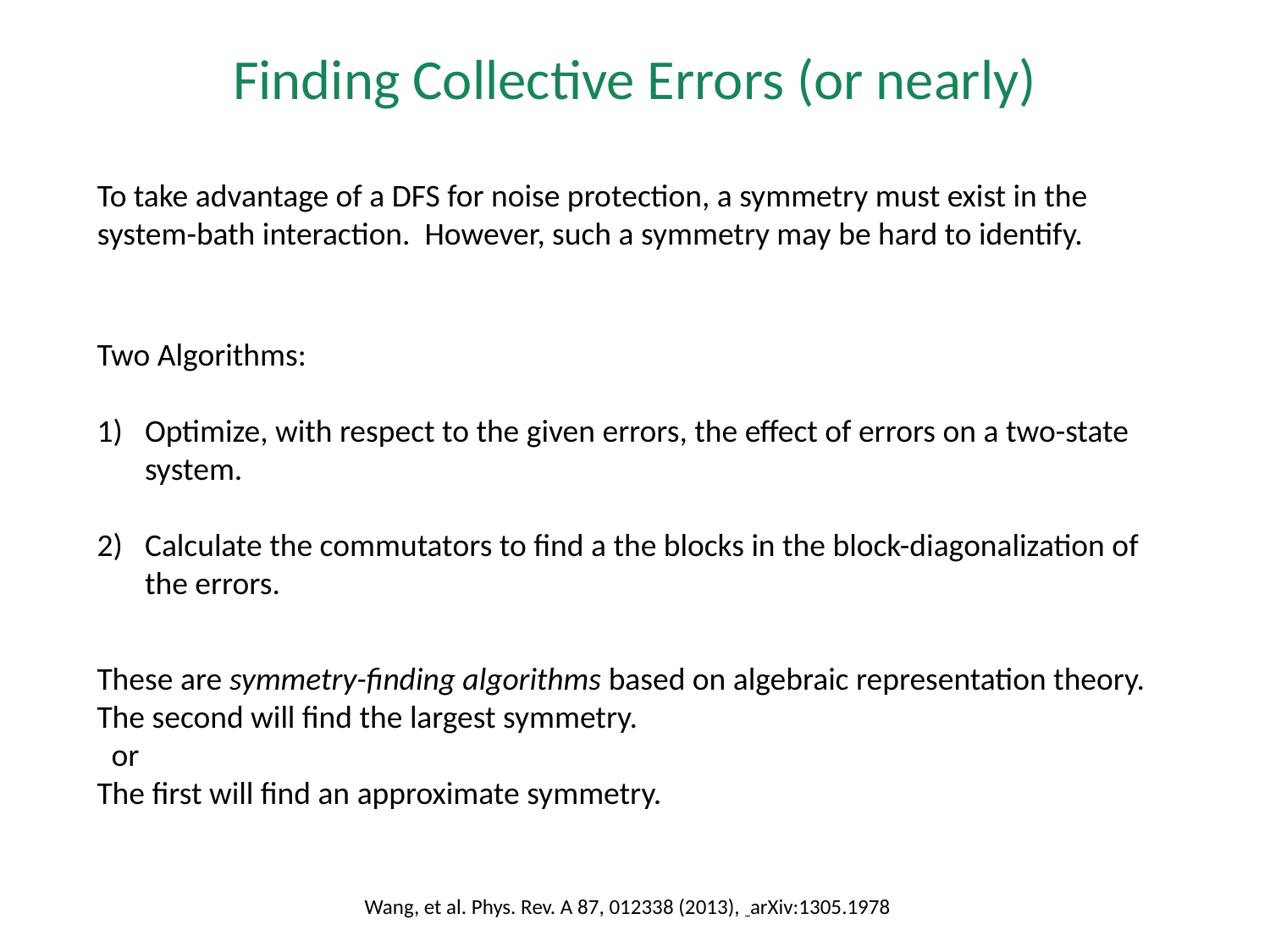

# Finding Collective Errors (or nearly)
To take advantage of a DFS for noise protection, a symmetry must exist in the system-bath interaction.  However, such a symmetry may be hard to identify.
Two Algorithms:

Optimize, with respect to the given errors, the effect of errors on a two-state system.

Calculate the commutators to find a the blocks in the block-diagonalization of the errors.
These are symmetry-finding algorithms based on algebraic representation theory.  The second will find the largest symmetry.
  or
The first will find an approximate symmetry.
Wang, et al. Phys. Rev. A 87, 012338 (2013),  arXiv:1305.1978